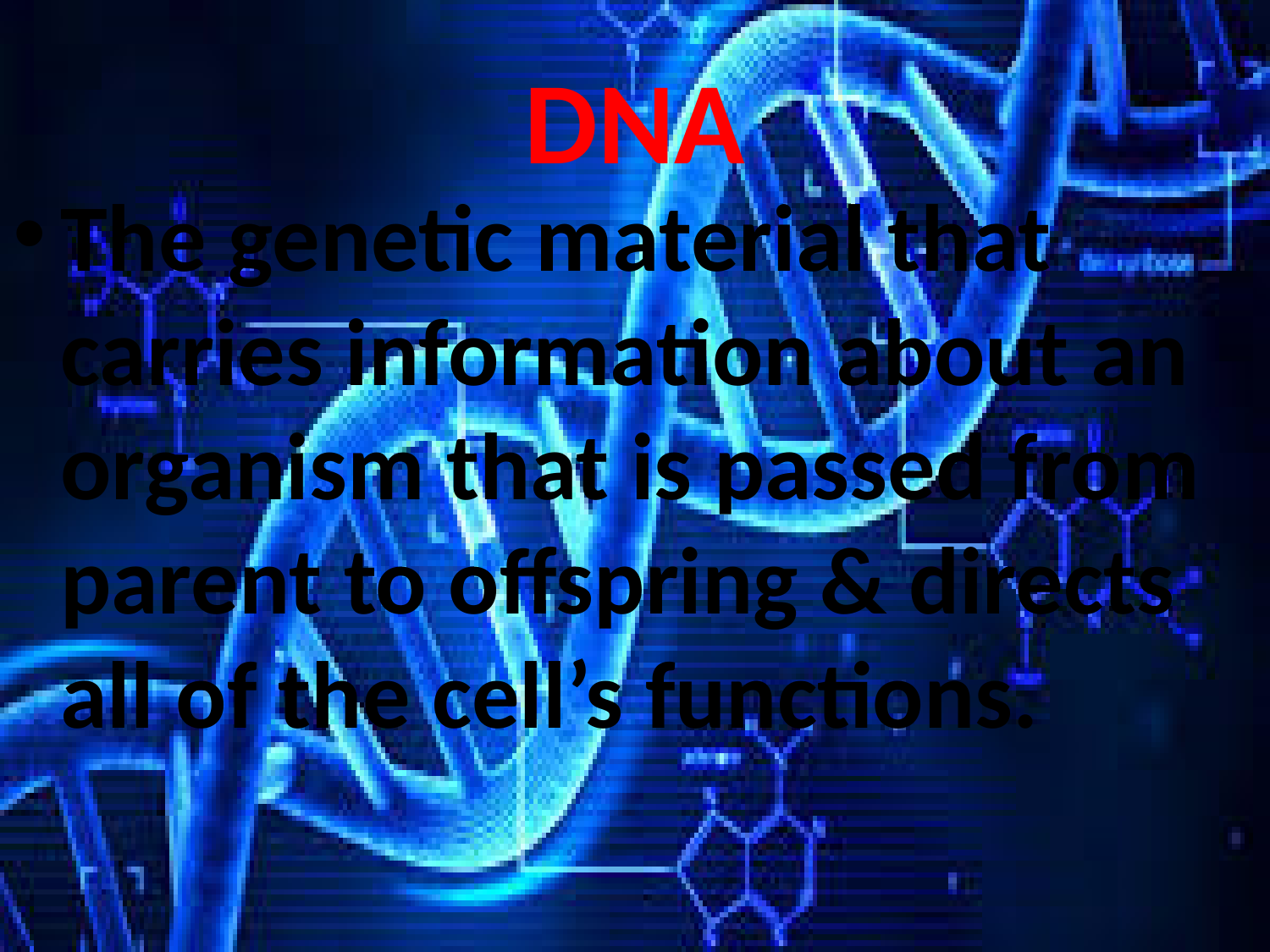

# DNA
The genetic material that carries information about an organism that is passed from parent to offspring & directs all of the cell’s functions.